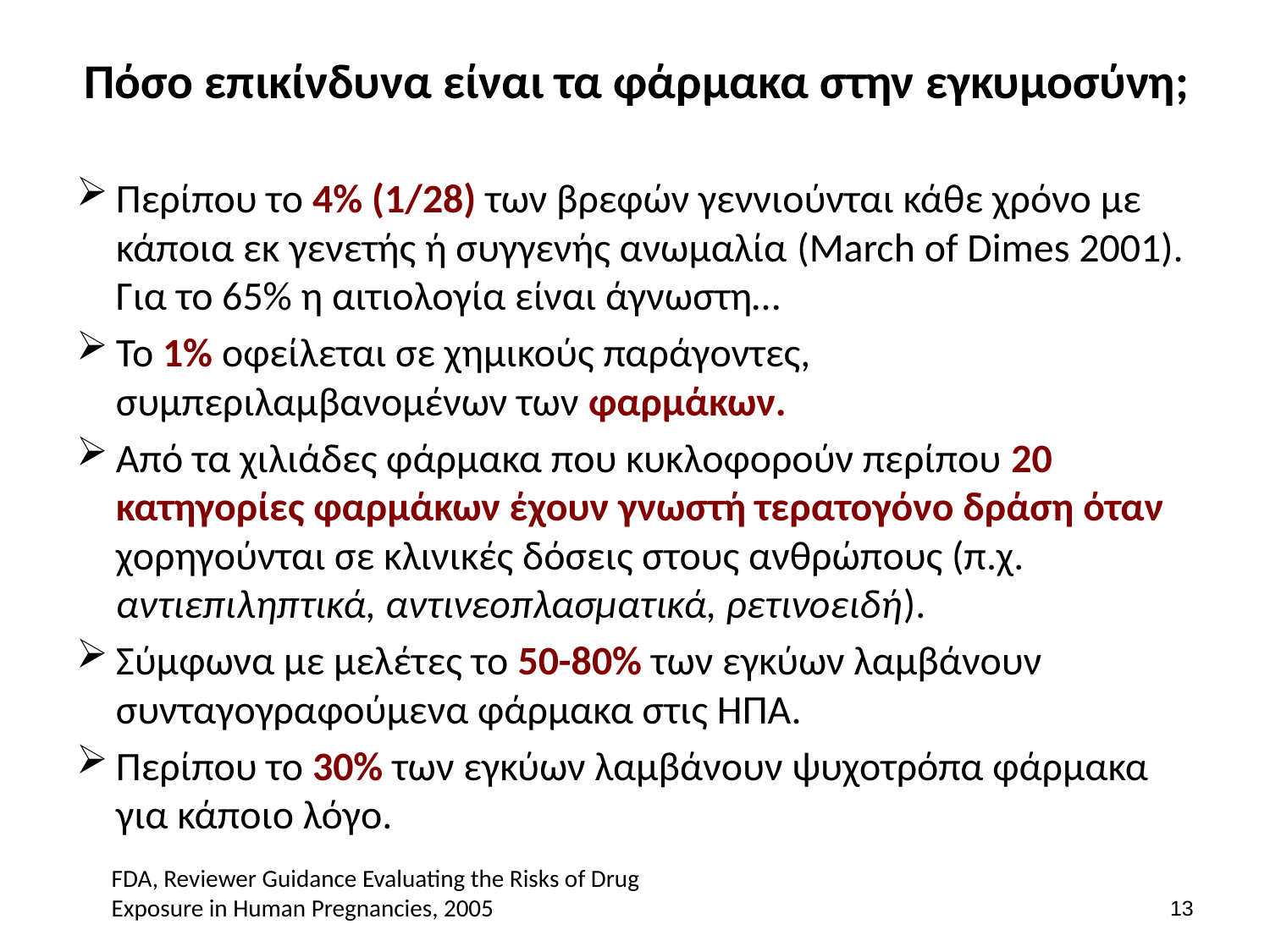

# Πόσο επικίνδυνα είναι τα φάρμακα στην εγκυμοσύνη;
Περίπου το 4% (1/28) των βρεφών γεννιούνται κάθε χρόνο με κάποια εκ γενετής ή συγγενής ανωμαλία (March of Dimes 2001). Για το 65% η αιτιολογία είναι άγνωστη…
Το 1% οφείλεται σε χημικούς παράγοντες, συμπεριλαμβανομένων των φαρμάκων.
Από τα χιλιάδες φάρμακα που κυκλοφορούν περίπου 20 κατηγορίες φαρμάκων έχουν γνωστή τερατογόνο δράση όταν χορηγούνται σε κλινικές δόσεις στους ανθρώπους (π.χ. αντιεπιληπτικά, αντινεοπλασματικά, ρετινοειδή).
Σύμφωνα με μελέτες το 50-80% των εγκύων λαμβάνουν συνταγογραφούμενα φάρμακα στις ΗΠΑ.
Περίπου το 30% των εγκύων λαμβάνουν ψυχοτρόπα φάρμακα για κάποιο λόγο.

FDA, Reviewer Guidance Evaluating the Risks of Drug
Exposure in Human Pregnancies, 2005
13